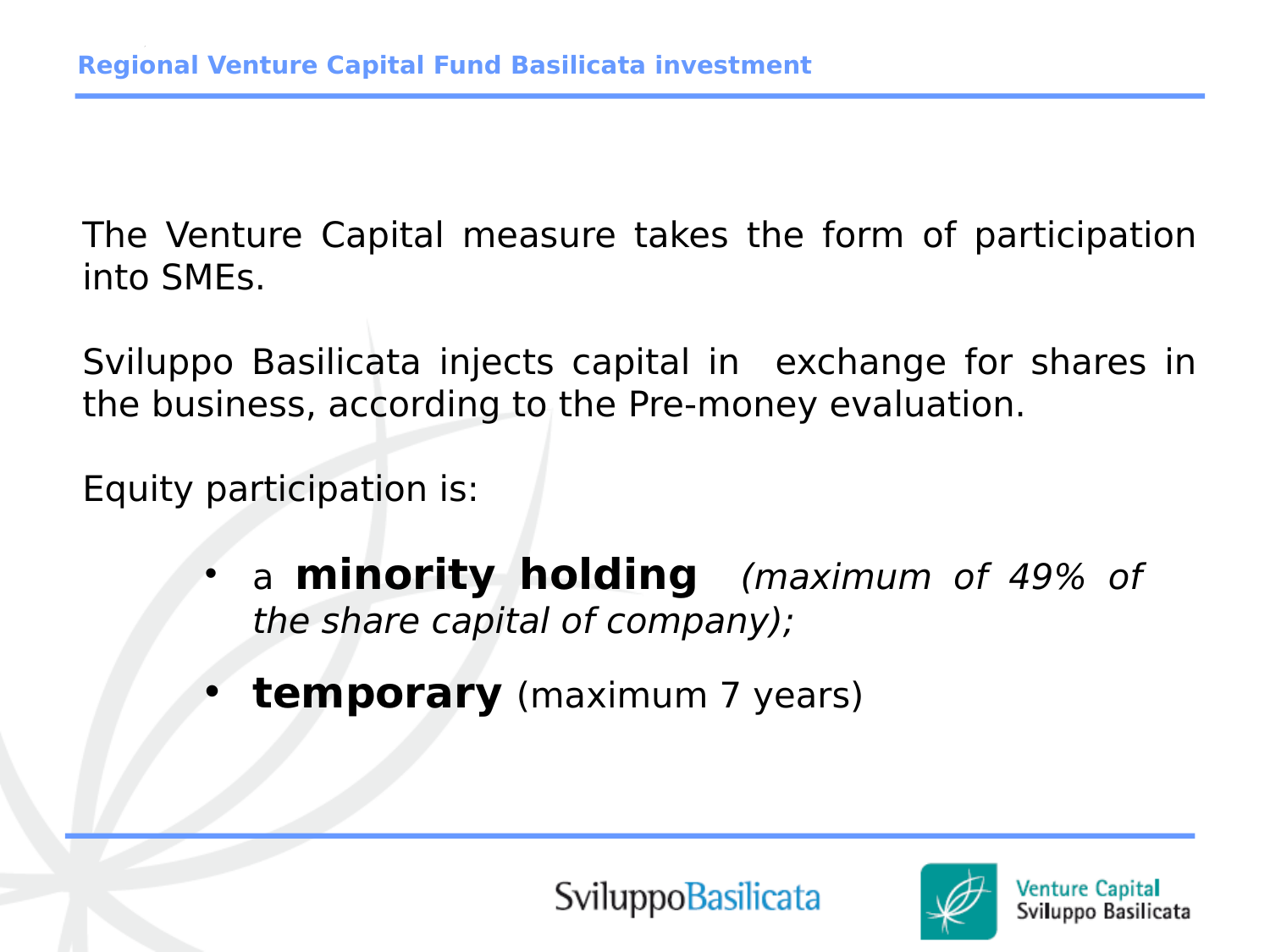

Regional Venture Capital Fund Basilicata investment

The Venture Capital measure takes the form of participation into SMEs.

Sviluppo Basilicata injects capital in  exchange for shares in the business, according to the Pre-money evaluation.

Equity participation is:
a minority holding  (maximum of 49% of the share capital of company);
temporary (maximum 7 years)